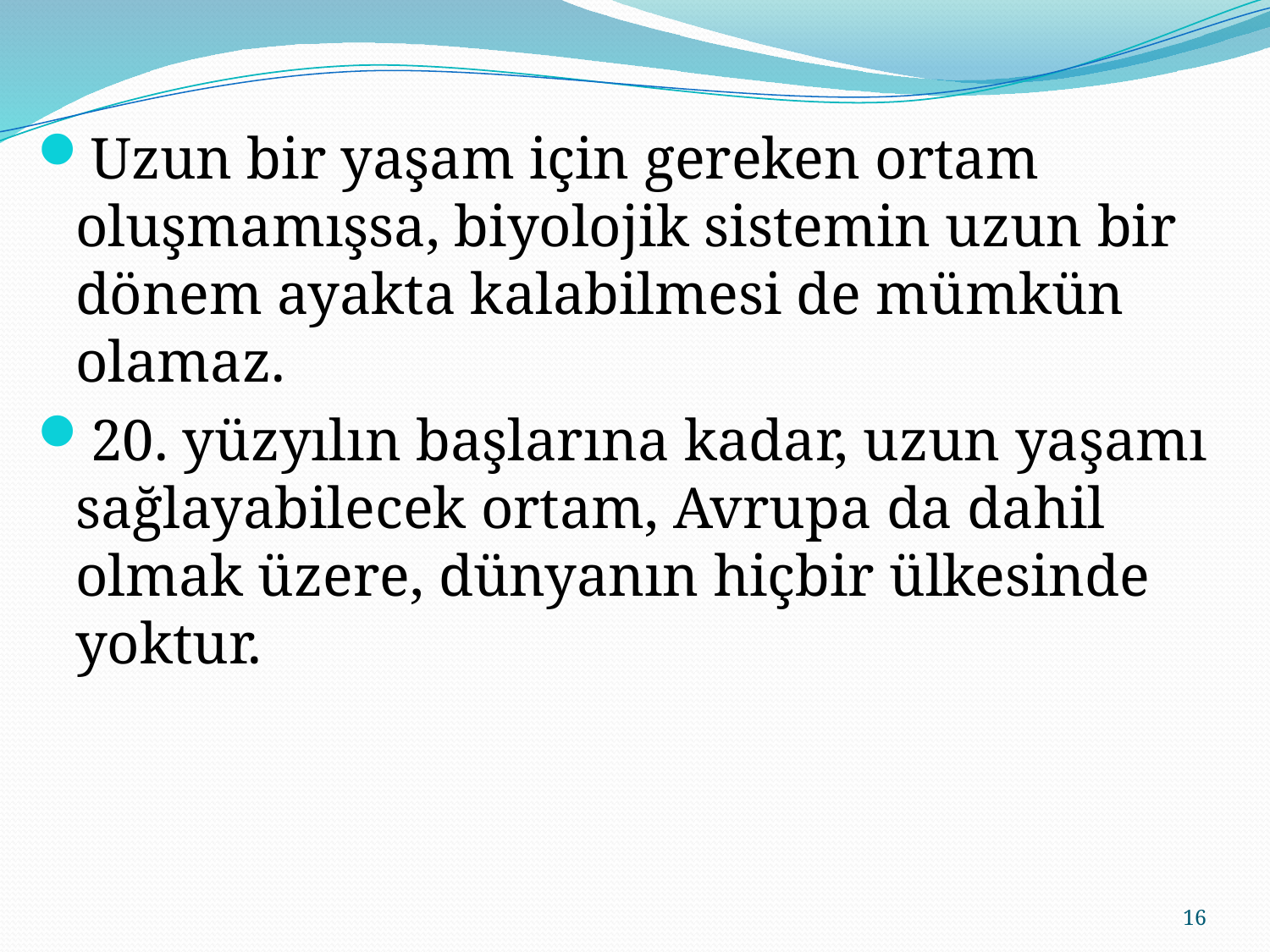

Uzun bir yaşam için gereken ortam oluşmamışsa, biyolojik sistemin uzun bir dönem ayakta kalabilmesi de mümkün olamaz.
20. yüzyılın başlarına kadar, uzun yaşamı sağlayabilecek ortam, Avrupa da dahil olmak üzere, dünyanın hiçbir ülkesinde yoktur.

16